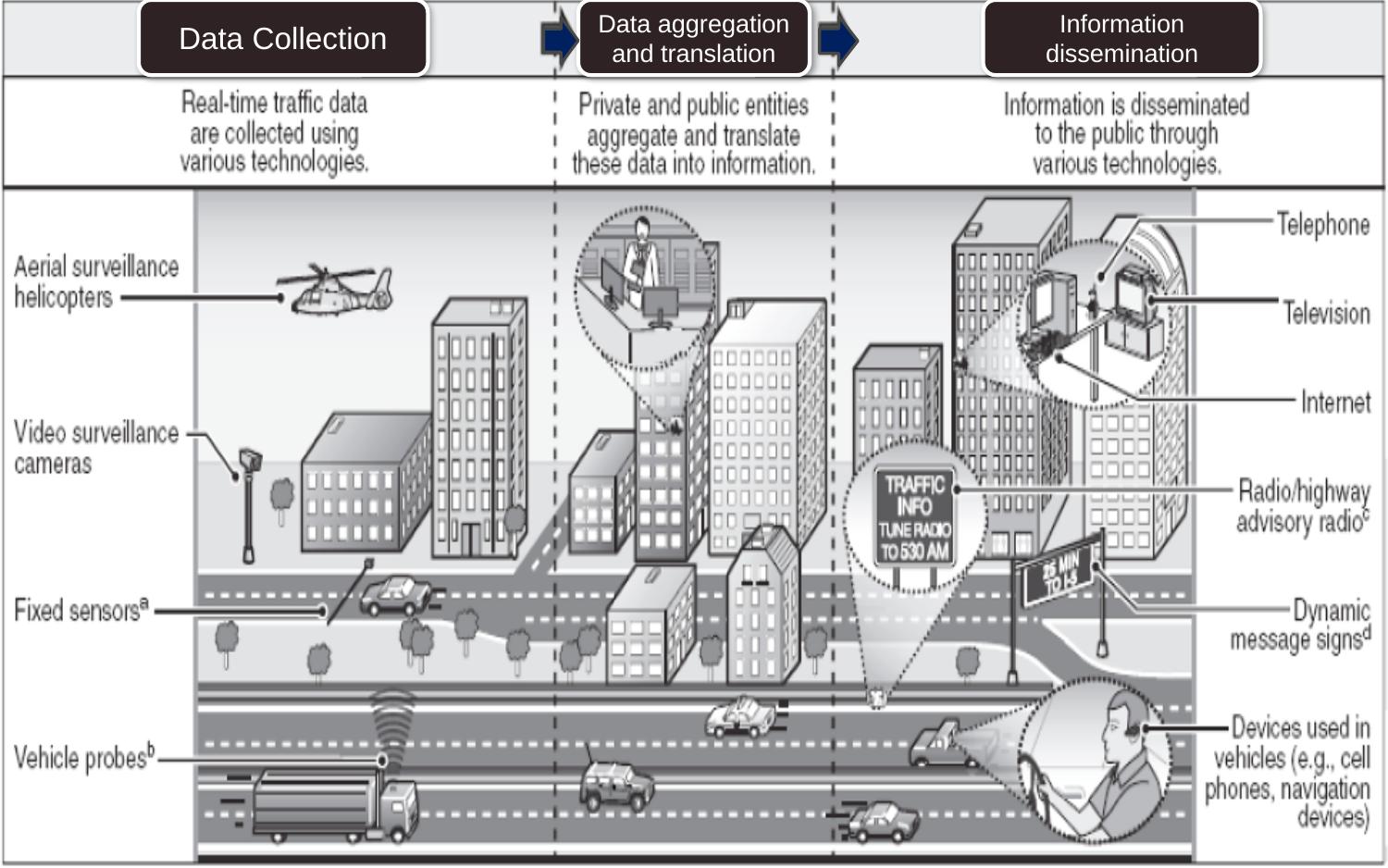

Data Collection
Data aggregation and translation
Information dissemination